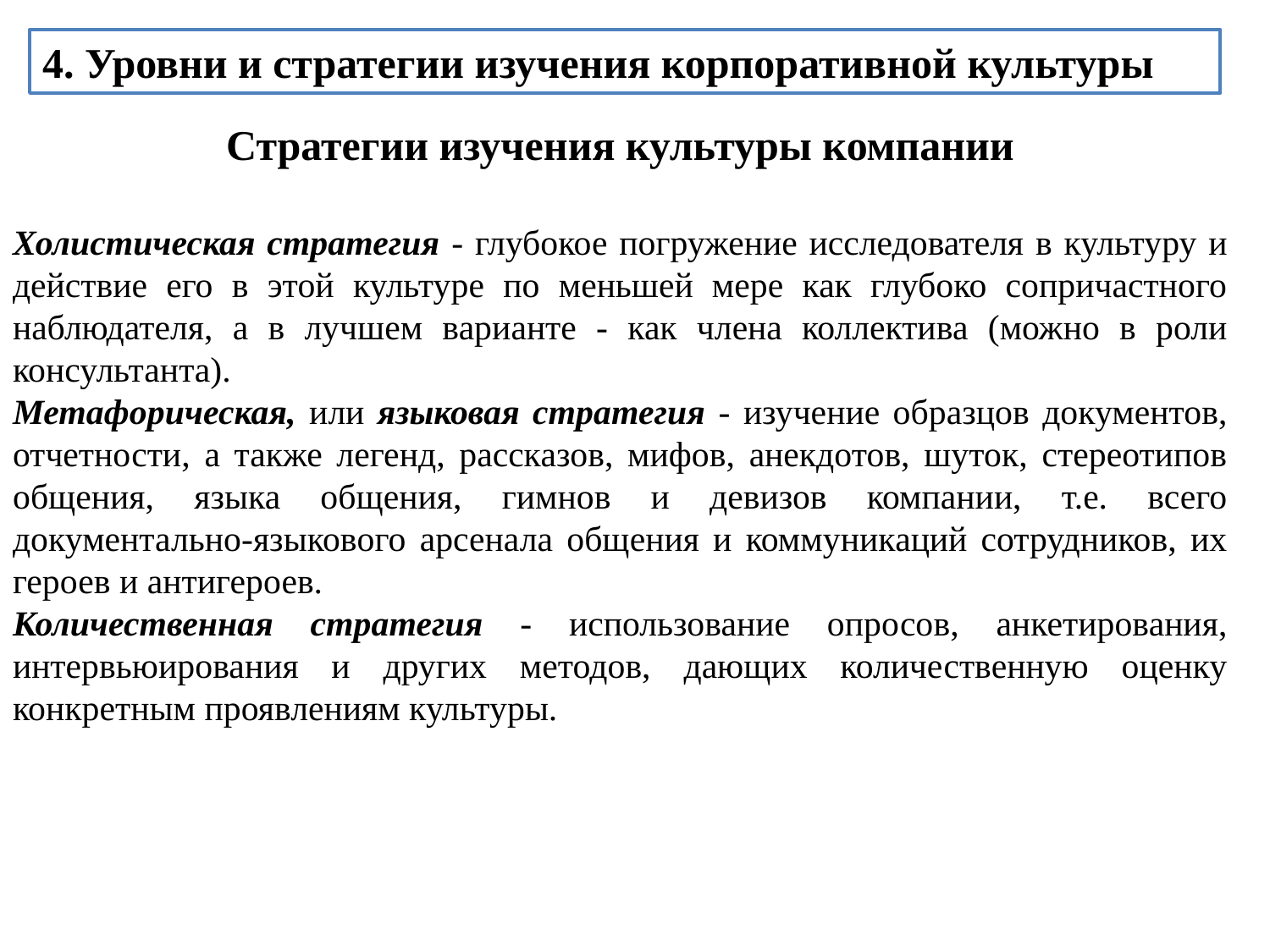

4. Уровни и стратегии изучения корпоративной культуры
Стратегии изучения культуры компании

Холистическая стратегия - глубокое погружение исследователя в культуру и действие его в этой культуре по меньшей мере как глубоко сопричастного наблюдателя, а в лучшем варианте - как члена коллектива (можно в роли консультанта).
Метафорическая, или языковая стратегия - изучение образцов документов, отчетности, а также легенд, рассказов, мифов, анекдотов, шуток, стереотипов общения, языка общения, гимнов и девизов компании, т.е. всего документально-языкового арсенала общения и коммуникаций сотрудников, их героев и антигероев.
Количественная стратегия - использование опросов, анкетирования, интервьюирования и других методов, дающих количественную оценку конкретным проявлениям культуры.